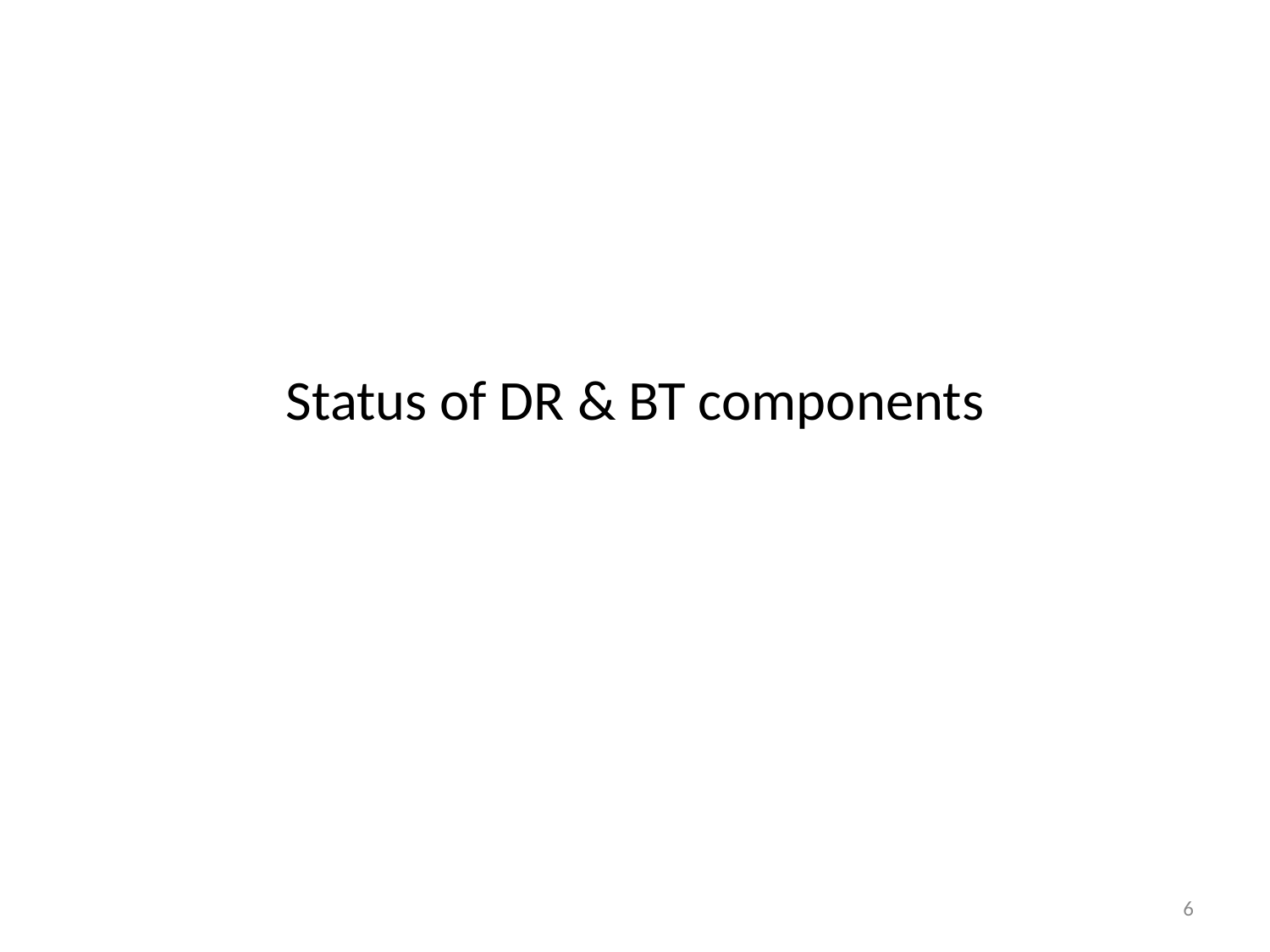

# Status of DR & BT components

6